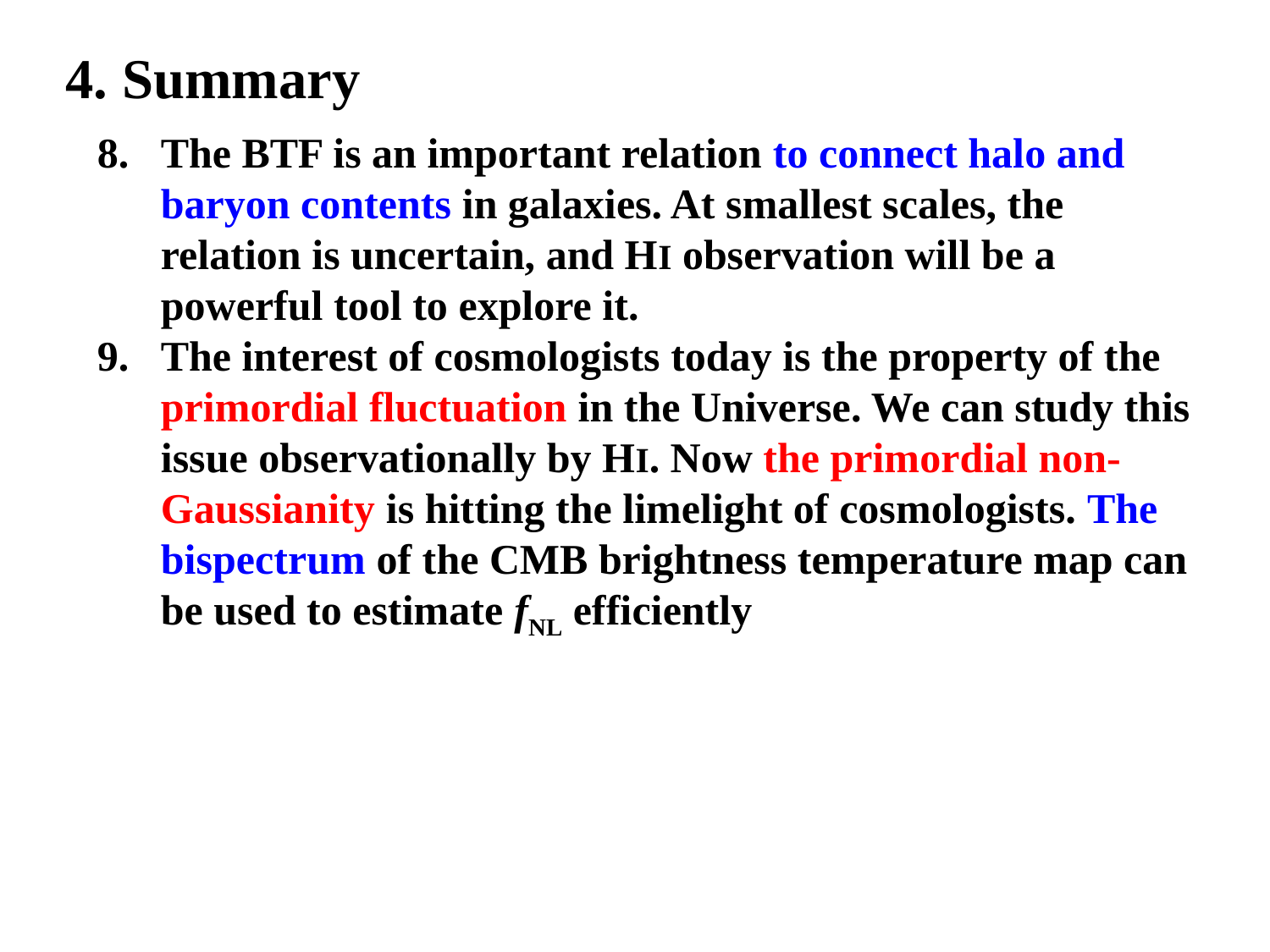

4. Summary
The BTF is an important relation to connect halo and baryon contents in galaxies. At smallest scales, the relation is uncertain, and HI observation will be a powerful tool to explore it.
The interest of cosmologists today is the property of the primordial fluctuation in the Universe. We can study this issue observationally by HI. Now the primordial non-Gaussianity is hitting the limelight of cosmologists. The bispectrum of the CMB brightness temperature map can be used to estimate fNL efficiently